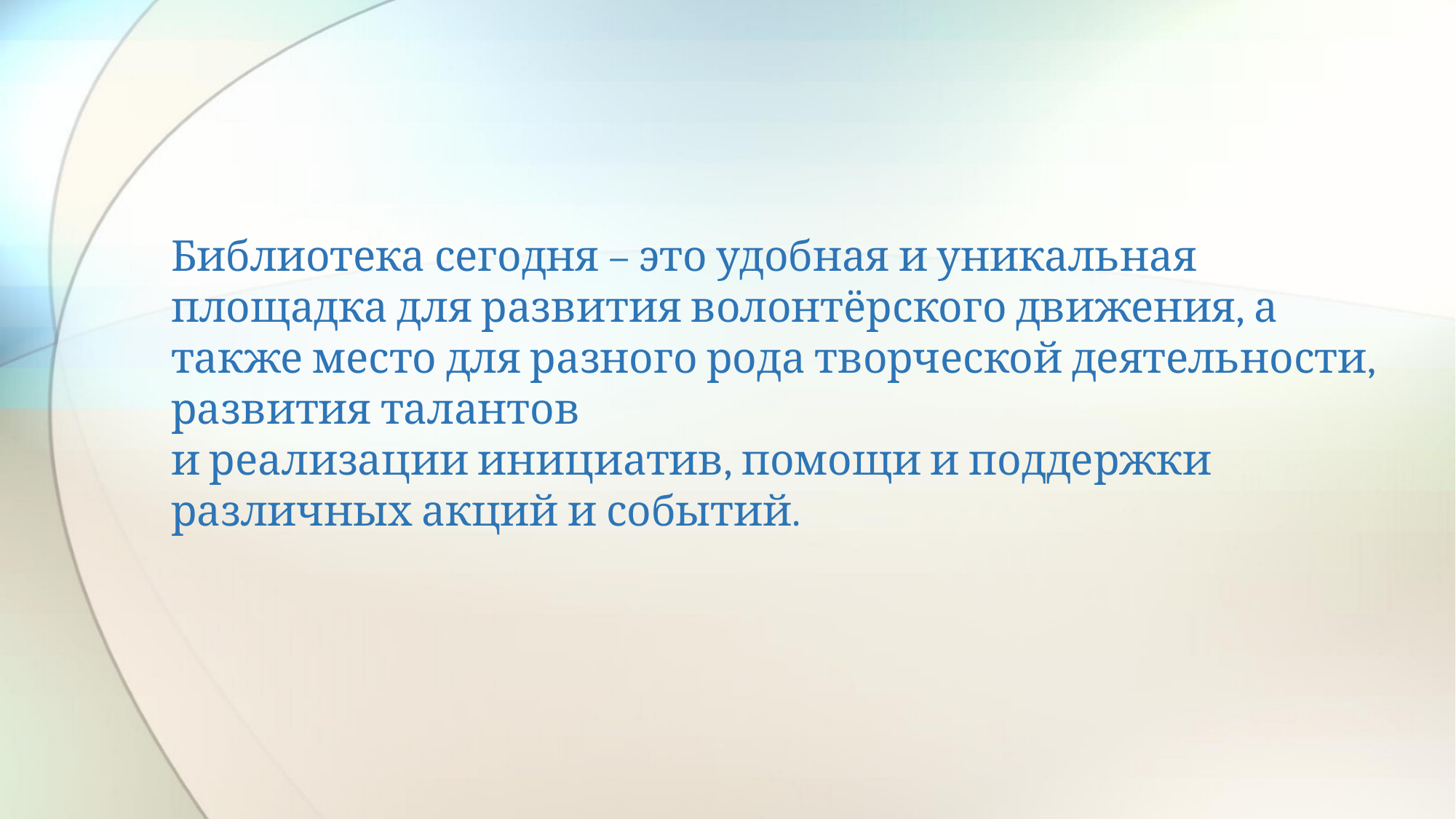

# Библиотека сегодня – это удобная и уникальная площадка для развития волонтёрского движения, а также место для разного рода творческой деятельности, развития талантов и реализации инициатив, помощи и поддержки различных акций и событий.